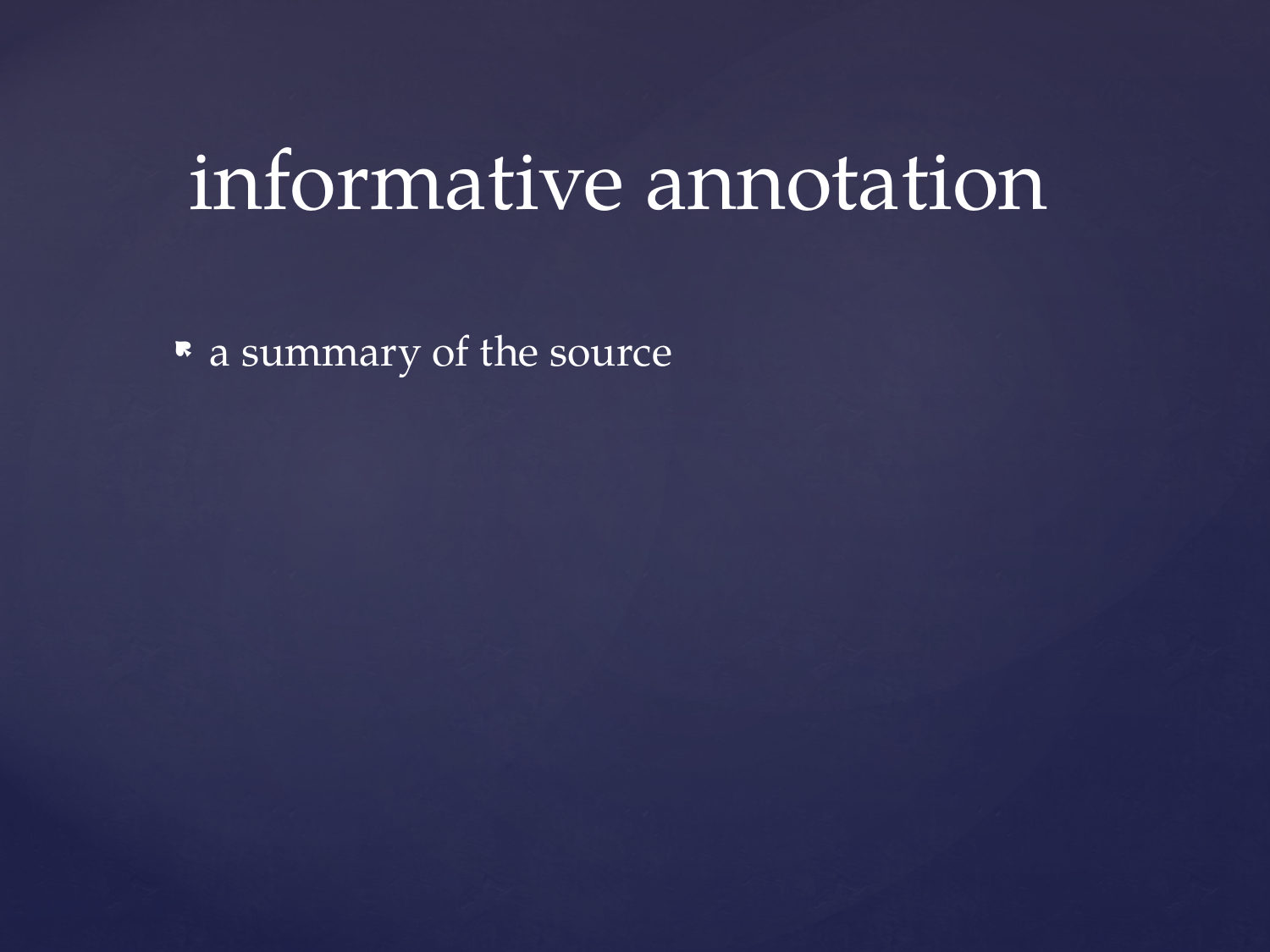

# informative annotation
a summary of the source